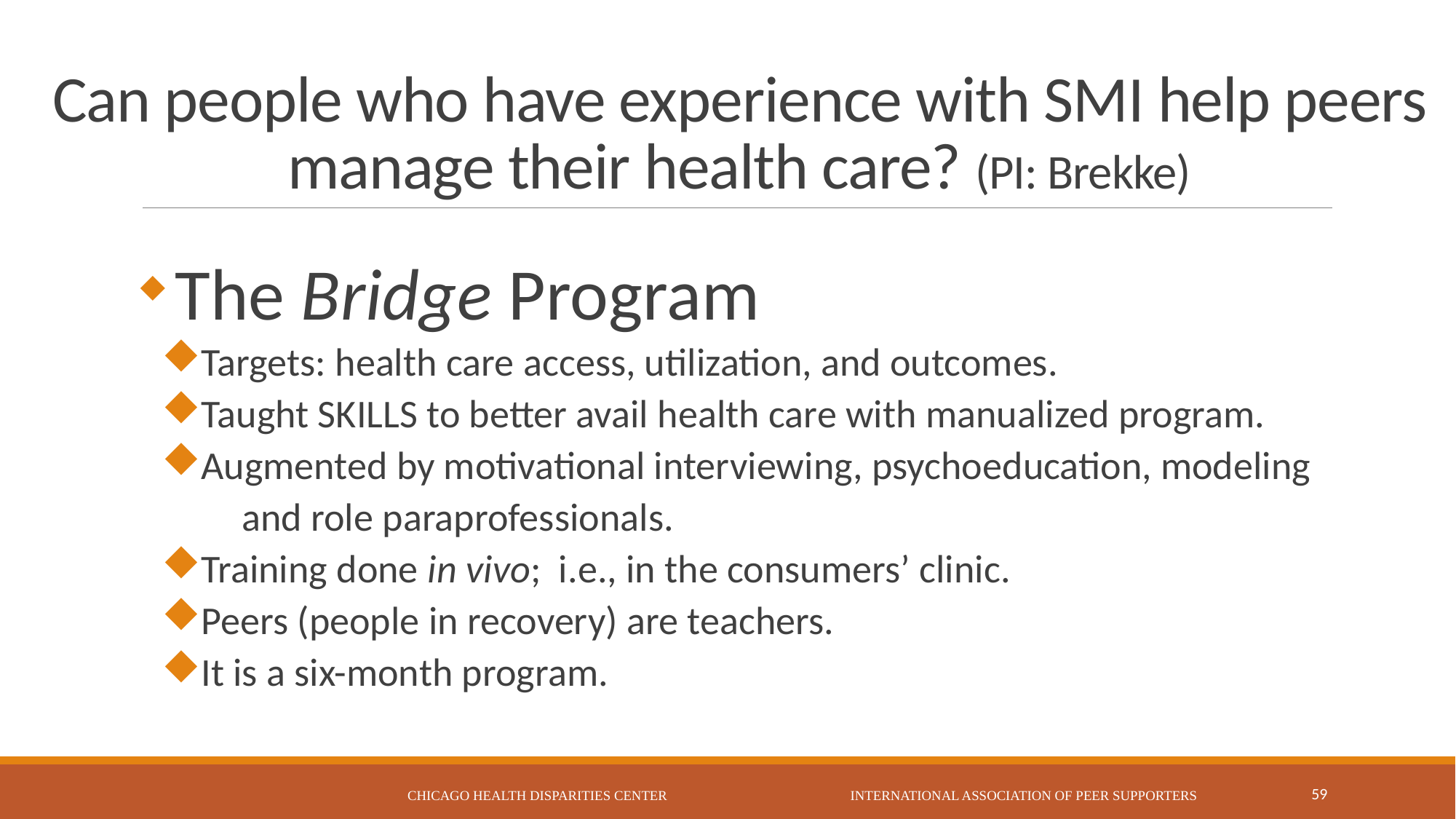

# Can people who have experience with SMI help peers manage their health care? (PI: Brekke)
 The Bridge Program
Targets: health care access, utilization, and outcomes.
Taught SKILLS to better avail health care with manualized program.
Augmented by motivational interviewing, psychoeducation, modeling
         and role paraprofessionals.
Training done in vivo;  i.e., in the consumers’ clinic.
Peers (people in recovery) are teachers.
It is a six-month program.
Chicago Health Disparities Center                                                     International Association of Peer Supporters
59